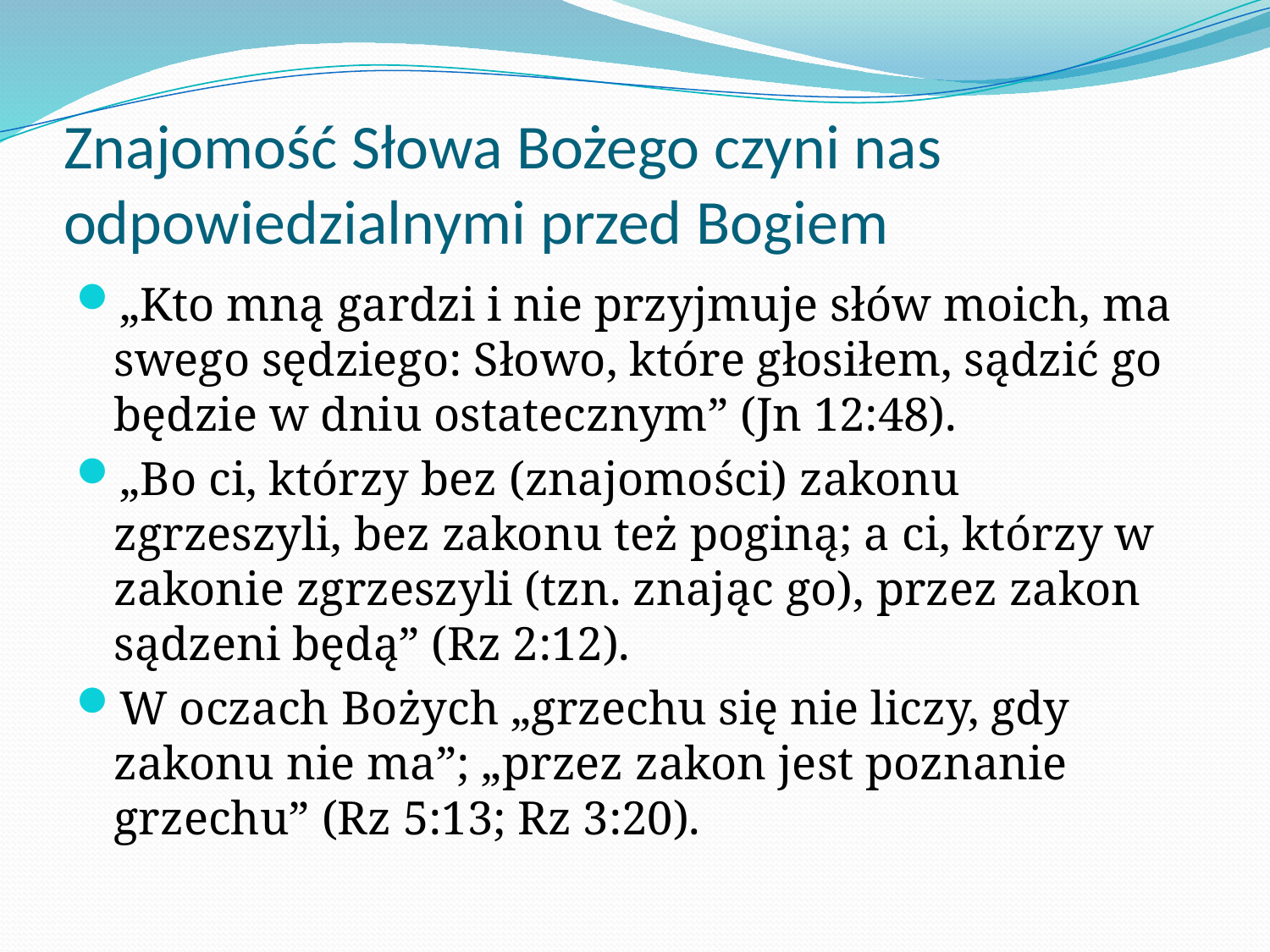

# Znajomość Słowa Bożego czyni nas odpowiedzialnymi przed Bogiem
„Kto mną gardzi i nie przyjmuje słów moich, ma swego sędziego: Słowo, które głosiłem, sądzić go będzie w dniu ostatecznym” (Jn 12:48).
„Bo ci, którzy bez (znajomości) zakonu zgrzeszyli, bez zakonu też poginą; a ci, którzy w zakonie zgrzeszyli (tzn. znając go), przez zakon sądzeni będą” (Rz 2:12).
W oczach Bożych „grzechu się nie liczy, gdy zakonu nie ma”; „przez zakon jest poznanie grzechu” (Rz 5:13; Rz 3:20).